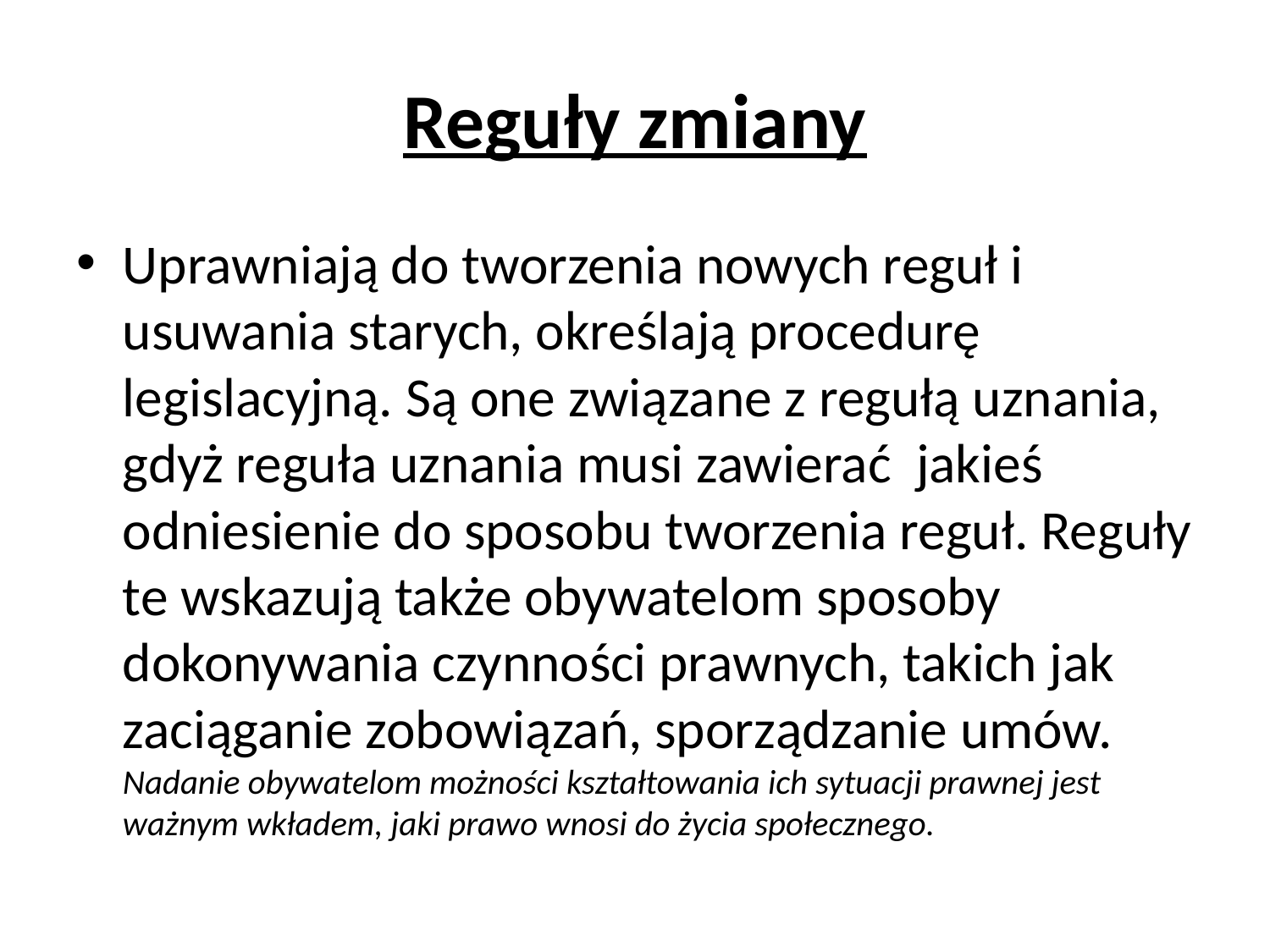

# Reguły zmiany
Uprawniają do tworzenia nowych reguł i usuwania starych, określają procedurę legislacyjną. Są one związane z regułą uznania, gdyż reguła uznania musi zawierać  jakieś odniesienie do sposobu tworzenia reguł. Reguły te wskazują także obywatelom sposoby dokonywania czynności prawnych, takich jak zaciąganie zobowiązań, sporządzanie umów. Nadanie obywatelom możności kształtowania ich sytuacji prawnej jest ważnym wkładem, jaki prawo wnosi do życia społecznego.